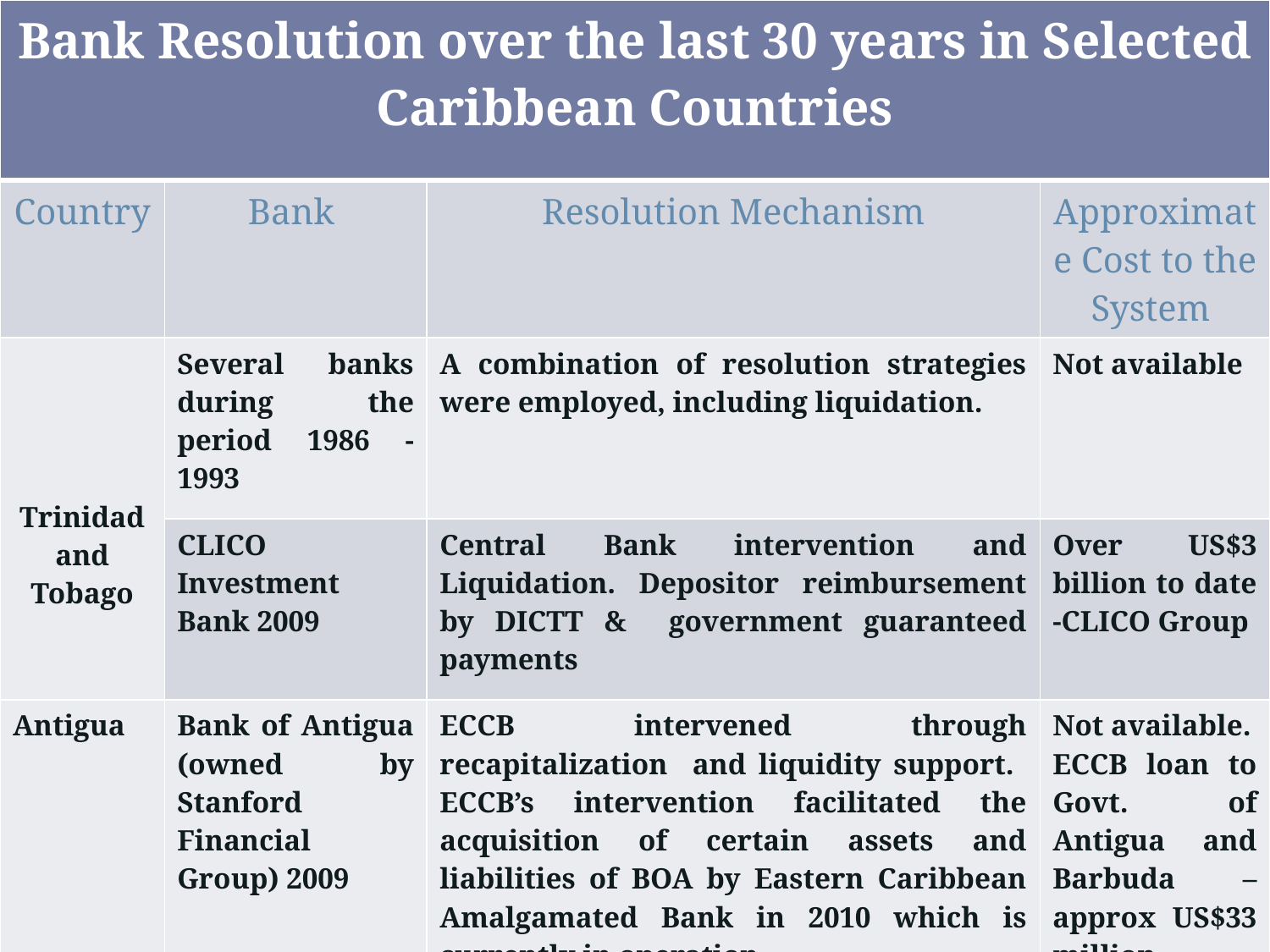

| Bank Resolution over the last 30 years in Selected Caribbean Countries |  |  |  |
| --- | --- | --- | --- |
| Country | Bank | Resolution Mechanism | Approximate Cost to the System |
| Trinidad and Tobago | Several banks during the period 1986 -1993 | A combination of resolution strategies were employed, including liquidation. | Not available |
|  | CLICO Investment Bank 2009 | Central Bank intervention and Liquidation. Depositor reimbursement by DICTT & government guaranteed payments | Over US$3 billion to date -CLICO Group |
| Antigua | Bank of Antigua (owned by Stanford Financial Group) 2009 | ECCB intervened through recapitalization and liquidity support. ECCB’s intervention facilitated the acquisition of certain assets and liabilities of BOA by Eastern Caribbean Amalgamated Bank in 2010 which is currently in operation. | Not available. ECCB loan to Govt. of Antigua and Barbuda – approx US$33 million |
#
12